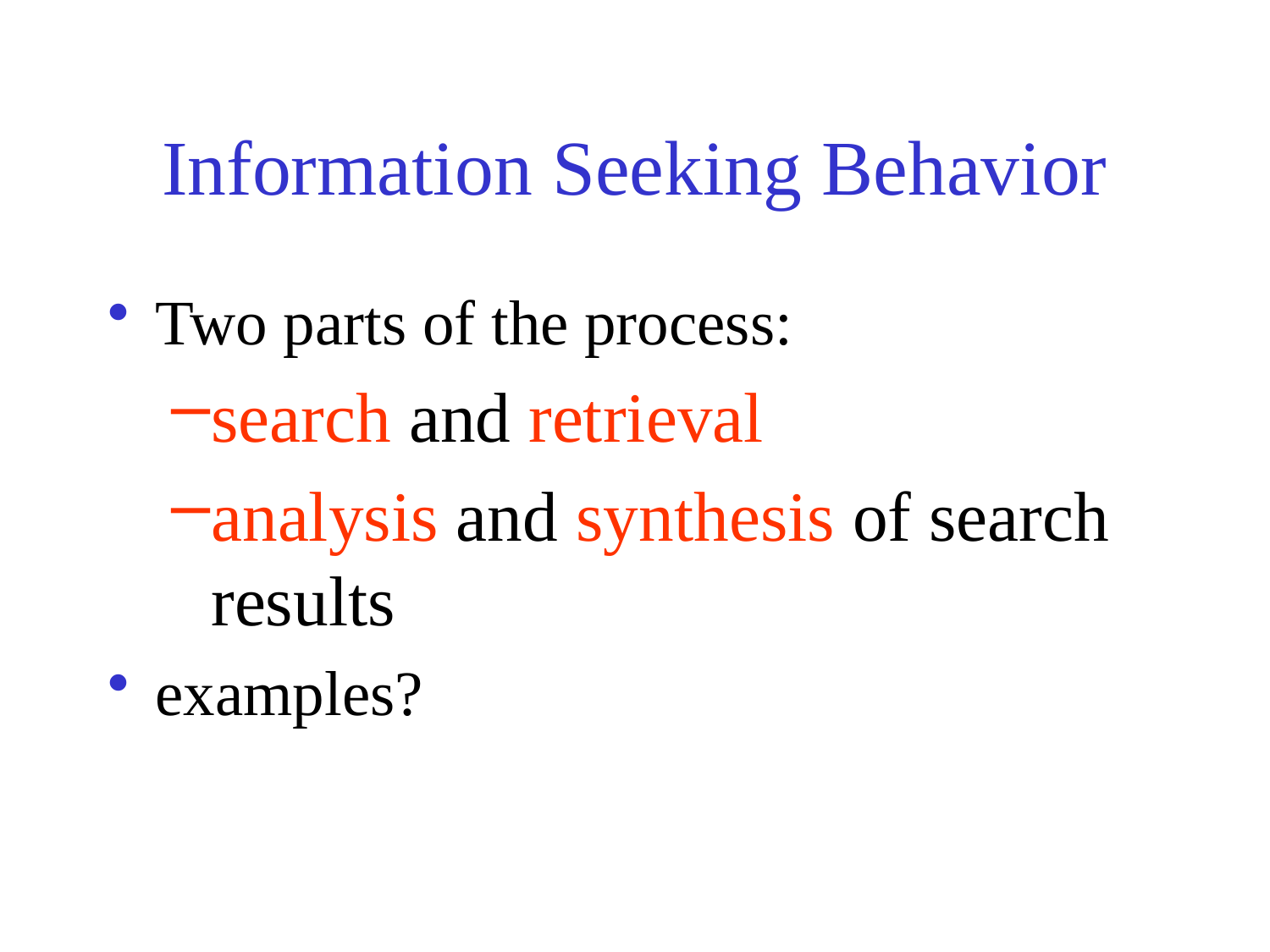

# Information Seeking Behavior
Two parts of the process:
search and retrieval
analysis and synthesis of search results
examples?